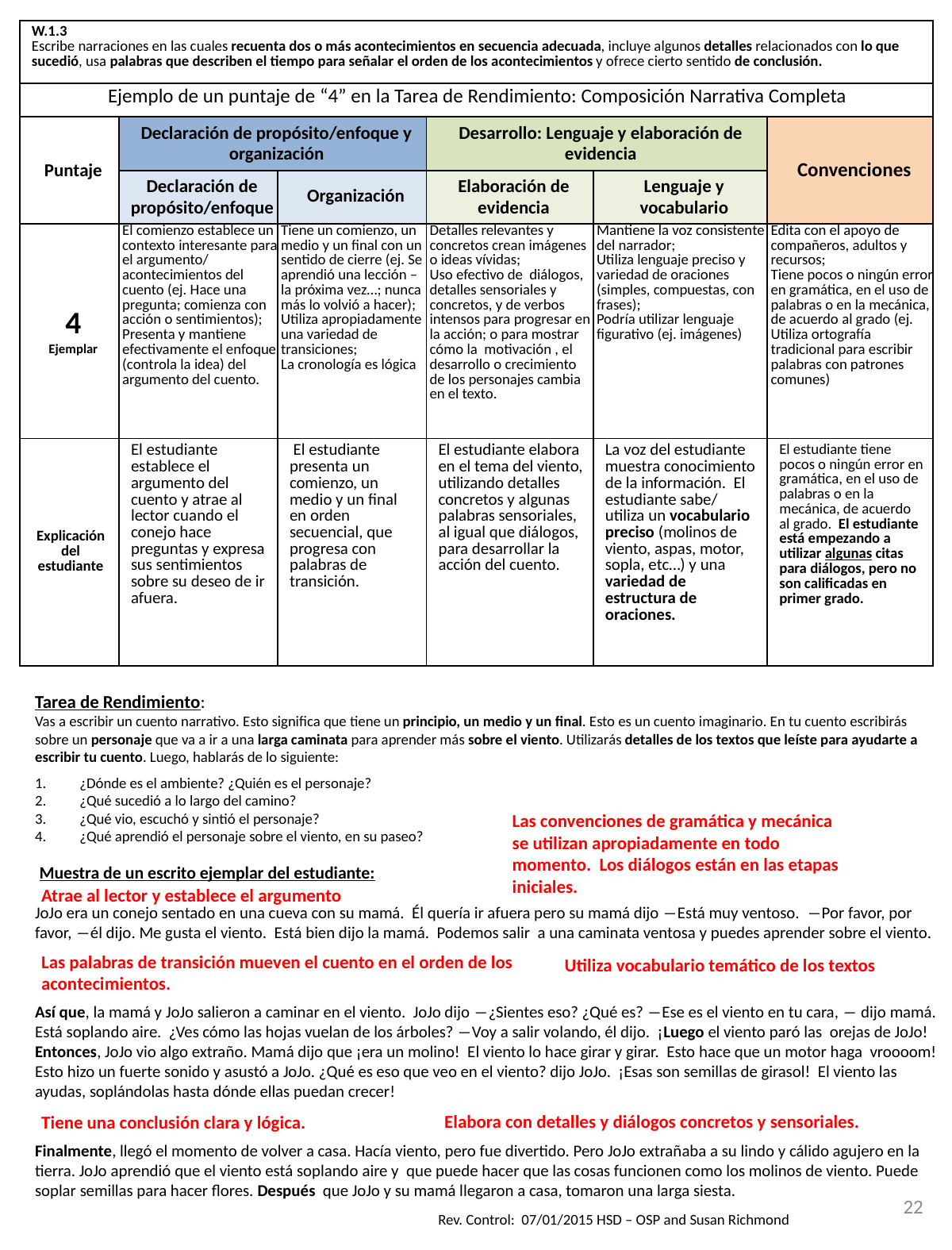

| W.1.3 Escribe narraciones en las cuales recuenta dos o más acontecimientos en secuencia adecuada, incluye algunos detalles relacionados con lo que sucedió, usa palabras que describen el tiempo para señalar el orden de los acontecimientos y ofrece cierto sentido de conclusión. |  |  |  |  |  |
| --- | --- | --- | --- | --- | --- |
| Ejemplo de un puntaje de “4” en la Tarea de Rendimiento: Composición Narrativa Completa |  |  |  |  |  |
| Puntaje | Declaración de propósito/enfoque y organización |  | Desarrollo: Lenguaje y elaboración de evidencia |  | Convenciones |
|  | Declaración de propósito/enfoque | Organización | Elaboración de evidencia | Lenguaje y vocabulario |  |
| 4 Ejemplar | El comienzo establece un contexto interesante para el argumento/ acontecimientos del cuento (ej. Hace una pregunta; comienza con acción o sentimientos); Presenta y mantiene efectivamente el enfoque (controla la idea) del argumento del cuento. | Tiene un comienzo, un medio y un final con un sentido de cierre (ej. Se aprendió una lección – la próxima vez…; nunca más lo volvió a hacer); Utiliza apropiadamente una variedad de transiciones; La cronología es lógica | Detalles relevantes y concretos crean imágenes o ideas vívidas; Uso efectivo de diálogos, detalles sensoriales y concretos, y de verbos intensos para progresar en la acción; o para mostrar cómo la motivación , el desarrollo o crecimiento de los personajes cambia en el texto. | Mantiene la voz consistente del narrador; Utiliza lenguaje preciso y variedad de oraciones (simples, compuestas, con frases); Podría utilizar lenguaje figurativo (ej. imágenes) | Edita con el apoyo de compañeros, adultos y recursos; Tiene pocos o ningún error en gramática, en el uso de palabras o en la mecánica, de acuerdo al grado (ej. Utiliza ortografía tradicional para escribir palabras con patrones comunes) |
| Explicación del estudiante | El estudiante establece el argumento del cuento y atrae al lector cuando el conejo hace preguntas y expresa sus sentimientos sobre su deseo de ir afuera. | El estudiante presenta un comienzo, un medio y un final en orden secuencial, que progresa con palabras de transición. | El estudiante elabora en el tema del viento, utilizando detalles concretos y algunas palabras sensoriales, al igual que diálogos, para desarrollar la acción del cuento. | La voz del estudiante muestra conocimiento de la información. El estudiante sabe/ utiliza un vocabulario preciso (molinos de viento, aspas, motor, sopla, etc…) y una variedad de estructura de oraciones. | El estudiante tiene pocos o ningún error en gramática, en el uso de palabras o en la mecánica, de acuerdo al grado. El estudiante está empezando a utilizar algunas citas para diálogos, pero no son calificadas en primer grado. |
Tarea de Rendimiento:
Vas a escribir un cuento narrativo. Esto significa que tiene un principio, un medio y un final. Esto es un cuento imaginario. En tu cuento escribirás sobre un personaje que va a ir a una larga caminata para aprender más sobre el viento. Utilizarás detalles de los textos que leíste para ayudarte a escribir tu cuento. Luego, hablarás de lo siguiente:

¿Dónde es el ambiente? ¿Quién es el personaje?
¿Qué sucedió a lo largo del camino?
¿Qué vio, escuchó y sintió el personaje?
¿Qué aprendió el personaje sobre el viento, en su paseo?

 Muestra de un escrito ejemplar del estudiante:

JoJo era un conejo sentado en una cueva con su mamá.  Él quería ir afuera pero su mamá dijo ―Está muy ventoso.  ―Por favor, por favor, ―él dijo. Me gusta el viento.  Está bien dijo la mamá.  Podemos salir  a una caminata ventosa y puedes aprender sobre el viento.

Así que, la mamá y JoJo salieron a caminar en el viento.  JoJo dijo ―¿Sientes eso? ¿Qué es? ―Ese es el viento en tu cara, ― dijo mamá. Está soplando aire.  ¿Ves cómo las hojas vuelan de los árboles? ―Voy a salir volando, él dijo.  ¡Luego el viento paró las  orejas de JoJo! Entonces, JoJo vio algo extraño. Mamá dijo que ¡era un molino!  El viento lo hace girar y girar.  Esto hace que un motor haga  vroooom! Esto hizo un fuerte sonido y asustó a JoJo. ¿Qué es eso que veo en el viento? dijo JoJo.  ¡Esas son semillas de girasol!  El viento las ayudas, soplándolas hasta dónde ellas puedan crecer!

Finalmente, llegó el momento de volver a casa. Hacía viento, pero fue divertido. Pero JoJo extrañaba a su lindo y cálido agujero en la tierra. JoJo aprendió que el viento está soplando aire y  que puede hacer que las cosas funcionen como los molinos de viento. Puede soplar semillas para hacer flores. Después  que JoJo y su mamá llegaron a casa, tomaron una larga siesta.
Atrae al lector y establece el argumento
Las palabras de transición mueven el cuento en el orden de los acontecimientos.
Utiliza vocabulario temático de los textos
Elabora con detalles y diálogos concretos y sensoriales.
Tiene una conclusión clara y lógica.
Las convenciones de gramática y mecánica se utilizan apropiadamente en todo momento.  Los diálogos están en las etapas iniciales.
22